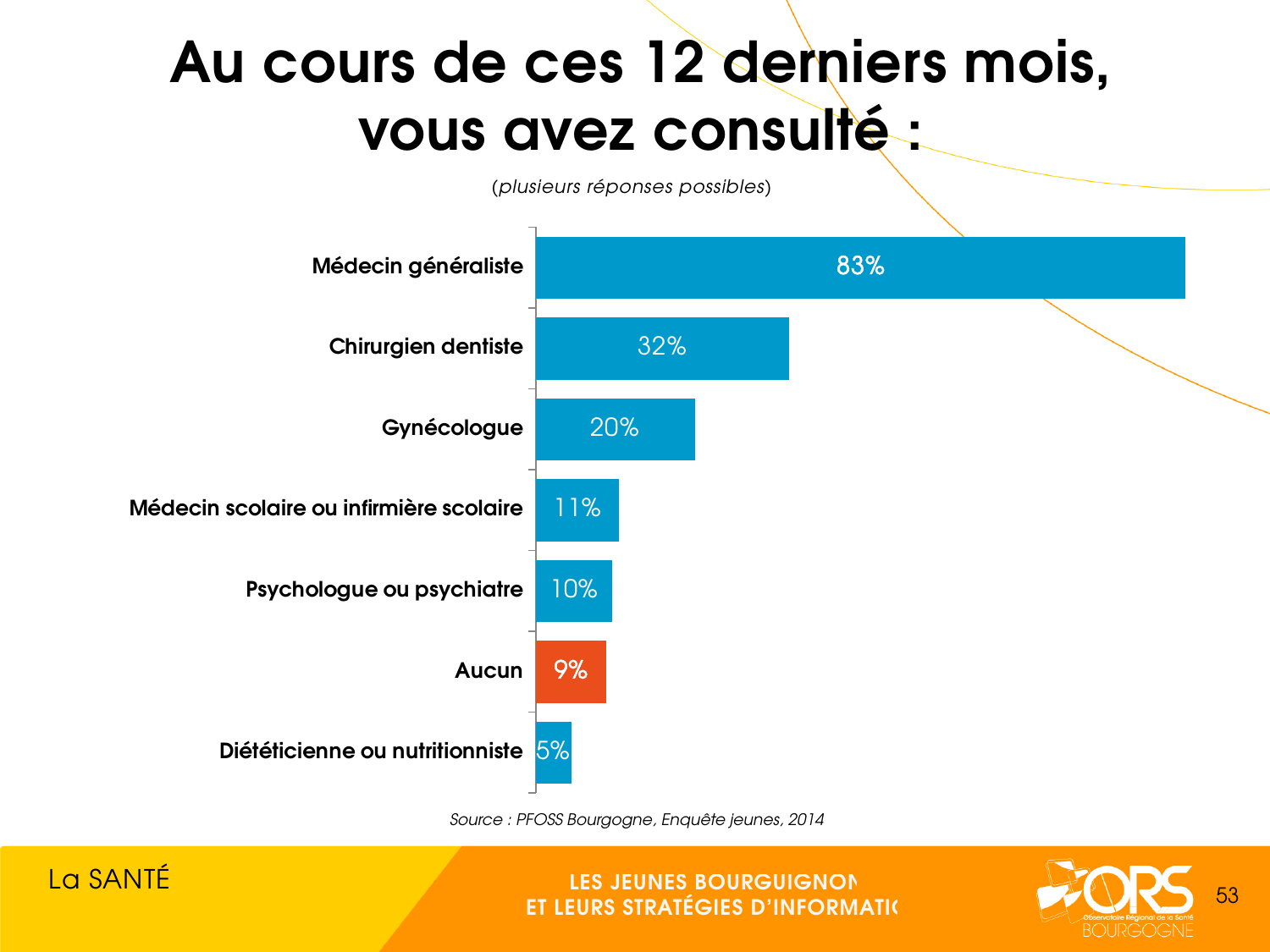

Au cours de ces 12 derniers mois,
vous avez consulté :
(plusieurs réponses possibles)

### Chart

| Category |  |
|---|---|
| Diététicienne ou nutritionniste | 0.04524155760219734 |
| Aucun | 0.09015996122152223 |
| Psychologue ou psychiatre | 0.09743092583616095 |
| Médecin scolaire ou infirmière scolaire | 0.10631766036516398 |
| Gynécologue | 0.203102278235579 |
| Chirurgien dentiste | 0.3239618678300221 |
| Médecin généraliste | 0.8309904669575063 |
Source : PFOSS Bourgogne, Enquête jeunes, 2014
La SANTÉ
LES JEUNES BOURGUIGNONS
ET LEURS STRATÉGIES D’INFORMATION
53